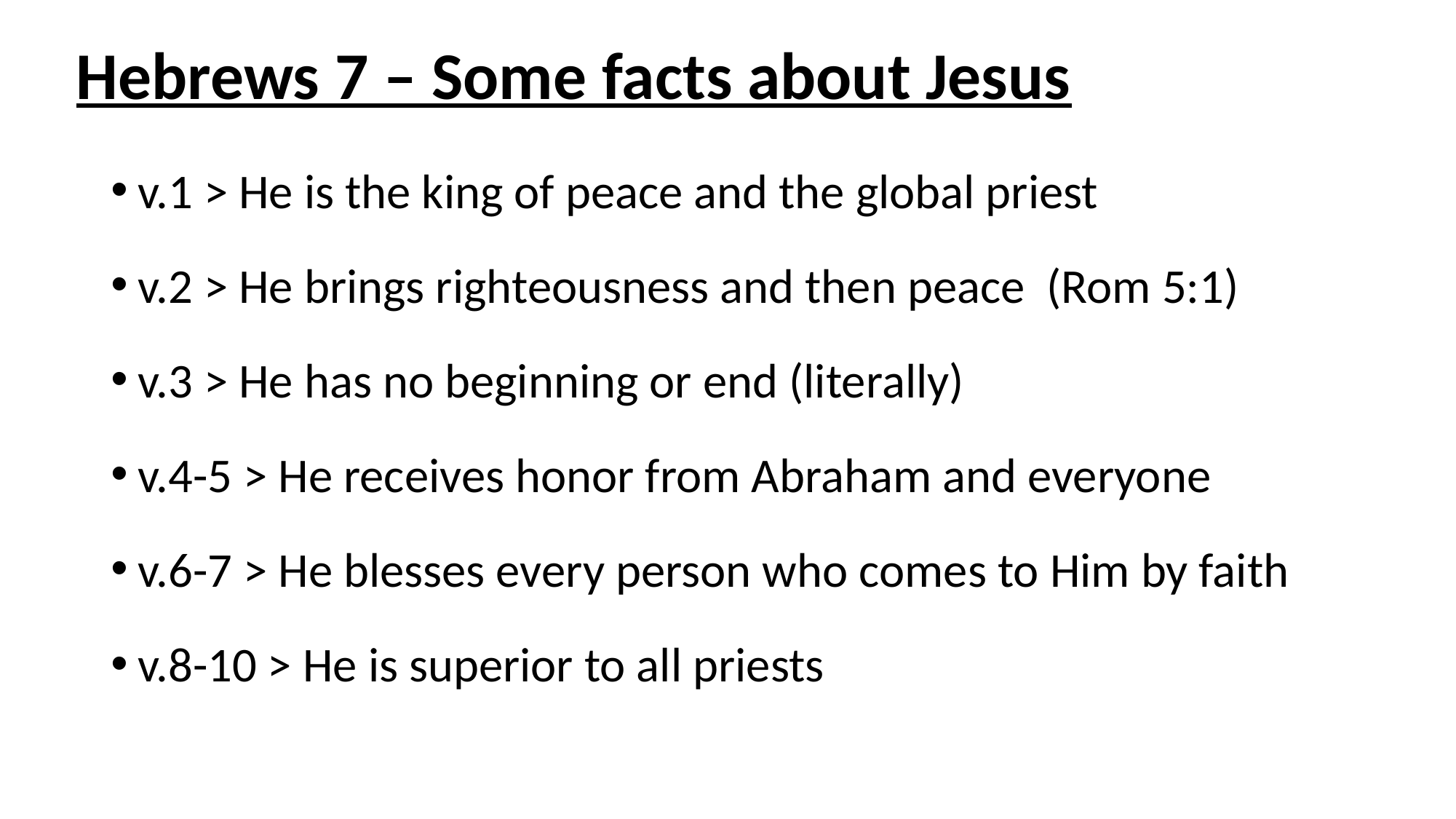

# Hebrews 7 – Some facts about Jesus
v.1 > He is the king of peace and the global priest
v.2 > He brings righteousness and then peace  (Rom 5:1)
v.3 > He has no beginning or end (literally)
v.4-5 > He receives honor from Abraham and everyone
v.6-7 > He blesses every person who comes to Him by faith
v.8-10 > He is superior to all priests